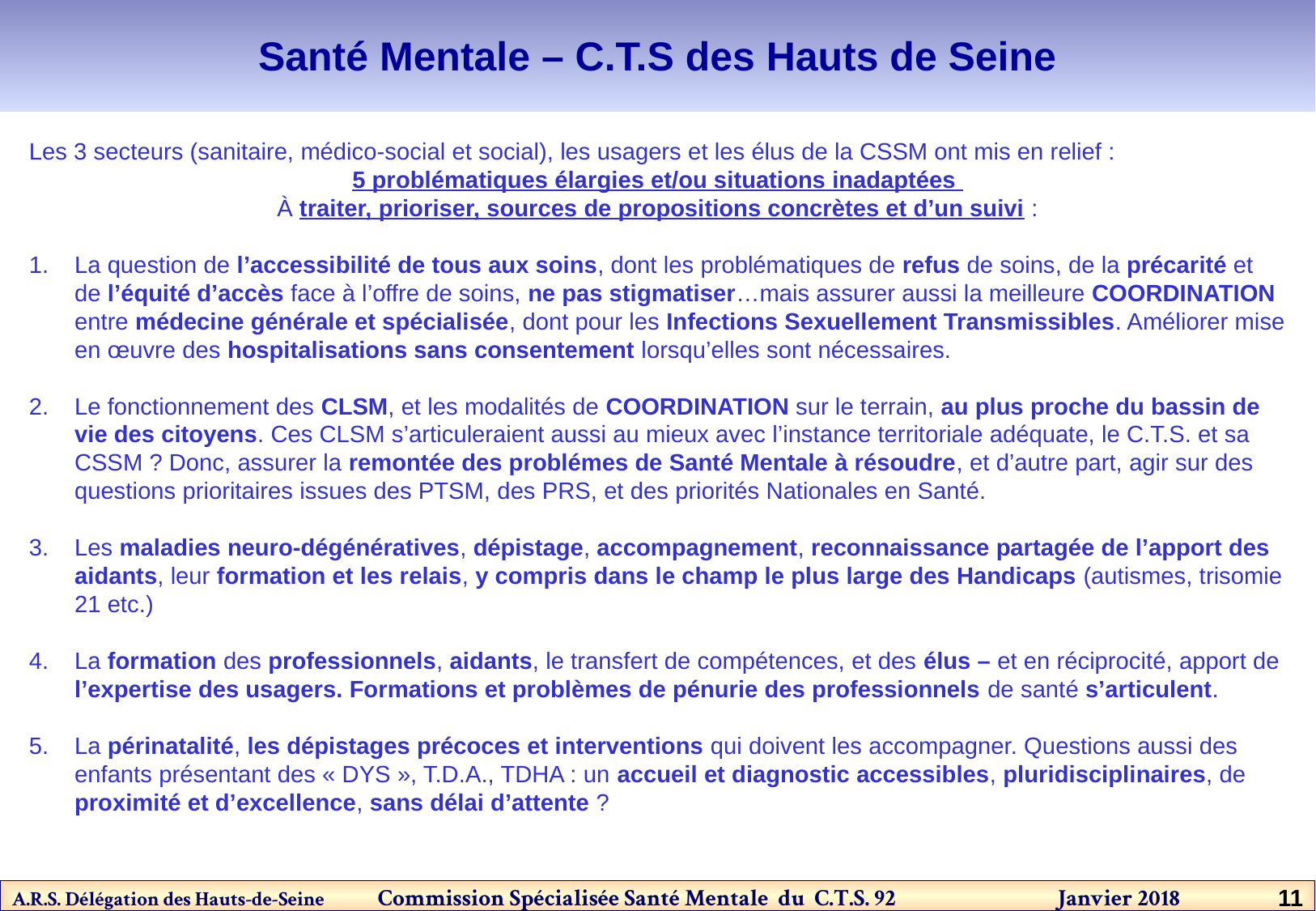

Santé Mentale – C.T.S des Hauts de Seine
Les 3 secteurs (sanitaire, médico-social et social), les usagers et les élus de la CSSM ont mis en relief :
5 problématiques élargies et/ou situations inadaptées
À traiter, prioriser, sources de propositions concrètes et d’un suivi :

La question de l’accessibilité de tous aux soins, dont les problématiques de refus de soins, de la précarité et de l’équité d’accès face à l’offre de soins, ne pas stigmatiser…mais assurer aussi la meilleure COORDINATION entre médecine générale et spécialisée, dont pour les Infections Sexuellement Transmissibles. Améliorer mise en œuvre des hospitalisations sans consentement lorsqu’elles sont nécessaires.

Le fonctionnement des CLSM, et les modalités de COORDINATION sur le terrain, au plus proche du bassin de vie des citoyens. Ces CLSM s’articuleraient aussi au mieux avec l’instance territoriale adéquate, le C.T.S. et sa CSSM ? Donc, assurer la remontée des problémes de Santé Mentale à résoudre, et d’autre part, agir sur des questions prioritaires issues des PTSM, des PRS, et des priorités Nationales en Santé.

Les maladies neuro-dégénératives, dépistage, accompagnement, reconnaissance partagée de l’apport des aidants, leur formation et les relais, y compris dans le champ le plus large des Handicaps (autismes, trisomie 21 etc.)

La formation des professionnels, aidants, le transfert de compétences, et des élus – et en réciprocité, apport de l’expertise des usagers. Formations et problèmes de pénurie des professionnels de santé s’articulent.

La périnatalité, les dépistages précoces et interventions qui doivent les accompagner. Questions aussi des enfants présentant des « DYS », T.D.A., TDHA : un accueil et diagnostic accessibles, pluridisciplinaires, de proximité et d’excellence, sans délai d’attente ?